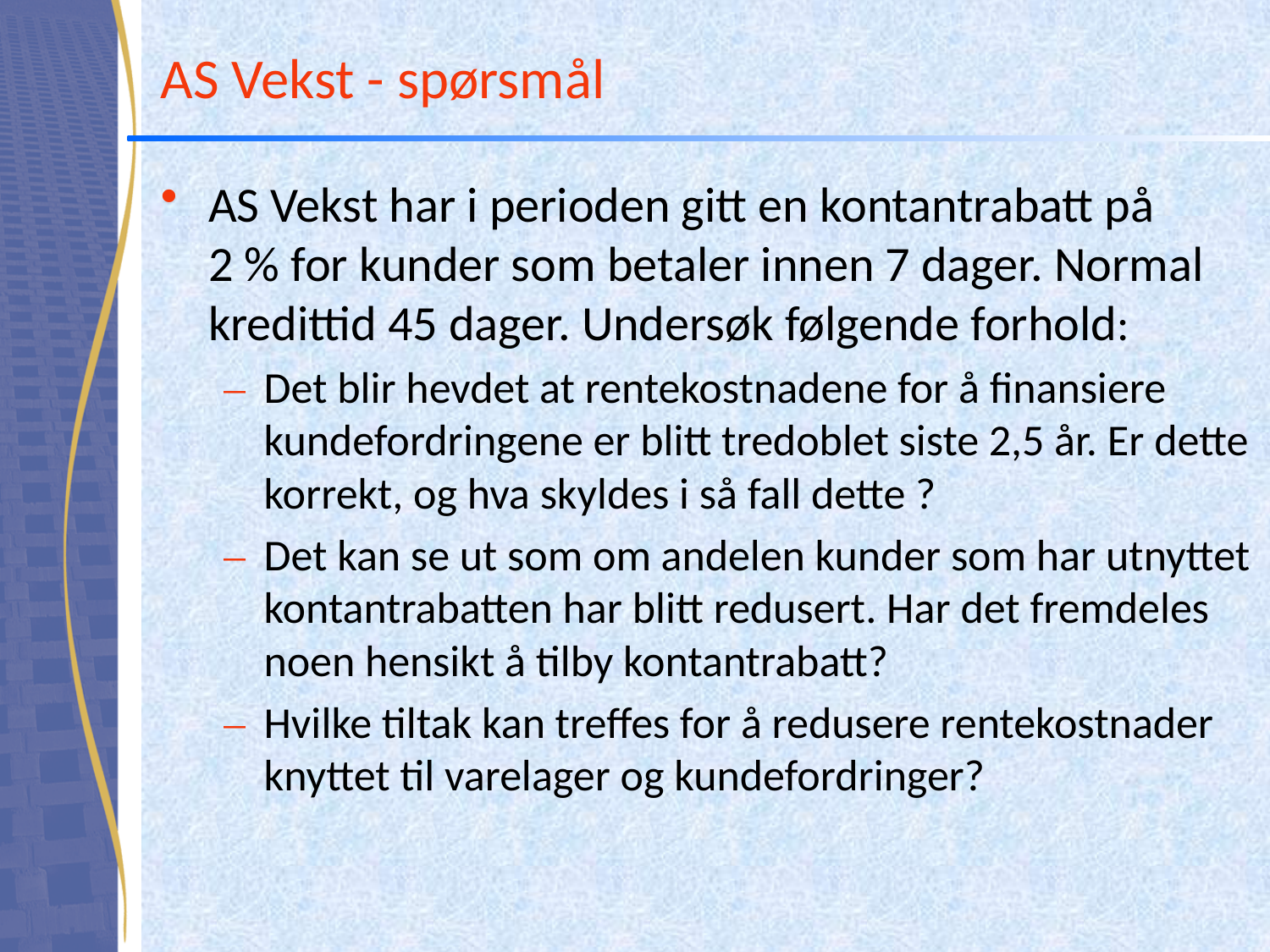

# AS Vekst - spørsmål
AS Vekst har i perioden gitt en kontantrabatt på
2 % for kunder som betaler innen 7 dager. Normal kredittid 45 dager. Undersøk følgende forhold:
Det blir hevdet at rentekostnadene for å finansiere kundefordringene er blitt tredoblet siste 2,5 år. Er dette korrekt, og hva skyldes i så fall dette ?
Det kan se ut som om andelen kunder som har utnyttet kontantrabatten har blitt redusert. Har det fremdeles noen hensikt å tilby kontantrabatt?
Hvilke tiltak kan treffes for å redusere rentekostnader knyttet til varelager og kundefordringer?